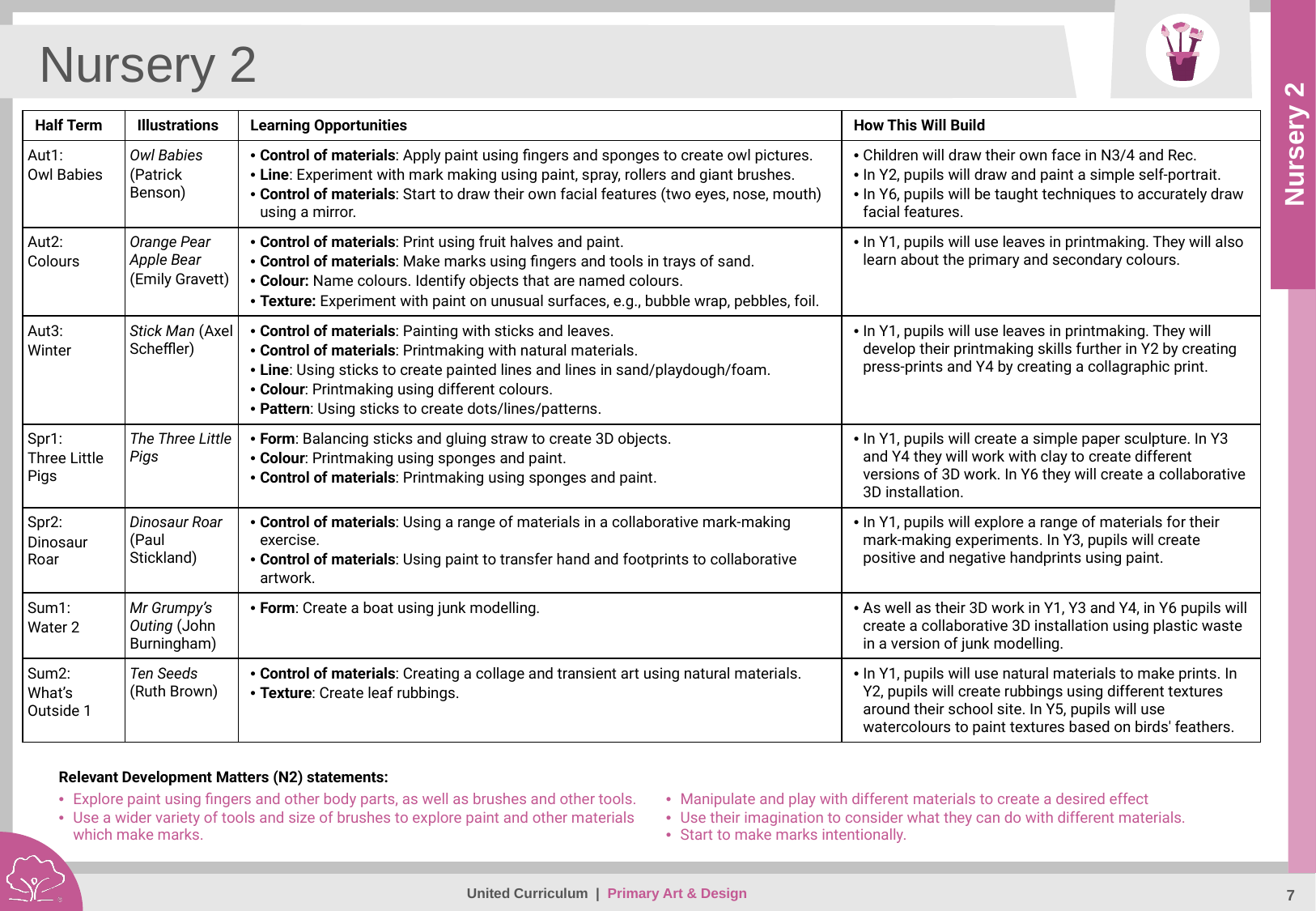

Nursery 2
| Half Term | Illustrations | Learning Opportunities | How This Will Build |
| --- | --- | --- | --- |
| Aut1: Owl Babies | Owl Babies (Patrick Benson) | Control of materials: Apply paint using fingers and sponges to create owl pictures. Line: Experiment with mark making using paint, spray, rollers and giant brushes. Control of materials: Start to draw their own facial features (two eyes, nose, mouth) using a mirror. | Children will draw their own face in N3/4 and Rec. In Y2, pupils will draw and paint a simple self-portrait. In Y6, pupils will be taught techniques to accurately draw facial features. |
| Aut2: Colours | Orange Pear Apple Bear (Emily Gravett) | Control of materials: Print using fruit halves and paint. Control of materials: Make marks using fingers and tools in trays of sand. Colour: Name colours. Identify objects that are named colours. Texture: Experiment with paint on unusual surfaces, e.g., bubble wrap, pebbles, foil. | In Y1, pupils will use leaves in printmaking. They will also learn about the primary and secondary colours. |
| Aut3: Winter | Stick Man (Axel Scheffler) | Control of materials: Painting with sticks and leaves. Control of materials: Printmaking with natural materials. Line: Using sticks to create painted lines and lines in sand/playdough/foam.  Colour: Printmaking using different colours. Pattern: Using sticks to create dots/lines/patterns. | In Y1, pupils will use leaves in printmaking. They will develop their printmaking skills further in Y2 by creating press-prints and Y4 by creating a collagraphic print. |
| Spr1: Three Little Pigs | The Three Little Pigs | Form: Balancing sticks and gluing straw to create 3D objects. Colour: Printmaking using sponges and paint. Control of materials: Printmaking using sponges and paint. | In Y1, pupils will create a simple paper sculpture. In Y3 and Y4 they will work with clay to create different versions of 3D work. In Y6 they will create a collaborative 3D installation. |
| Spr2: Dinosaur Roar | Dinosaur Roar (Paul Stickland) | Control of materials: Using a range of materials in a collaborative mark-making exercise.  Control of materials: Using paint to transfer hand and footprints to collaborative artwork. | In Y1, pupils will explore a range of materials for their mark-making experiments. In Y3, pupils will create positive and negative handprints using paint. |
| Sum1: Water 2 | Mr Grumpy’s Outing (John Burningham) | Form: Create a boat using junk modelling. | As well as their 3D work in Y1, Y3 and Y4, in Y6 pupils will create a collaborative 3D installation using plastic waste in a version of junk modelling. |
| Sum2: What’s Outside 1 | Ten Seeds (Ruth Brown) | Control of materials: Creating a collage and transient art using natural materials. Texture: Create leaf rubbings. | In Y1, pupils will use natural materials to make prints. In Y2, pupils will create rubbings using different textures around their school site. In Y5, pupils will use watercolours to paint textures based on birds' feathers. |
Nursery 2
| Relevant Development Matters (N2) statements: |  |
| --- | --- |
| Explore paint using fingers and other body parts, as well as brushes and other tools. Use a wider variety of tools and size of brushes to explore paint and other materials which make marks. | Manipulate and play with different materials to create a desired effect Use their imagination to consider what they can do with different materials. Start to make marks intentionally. |